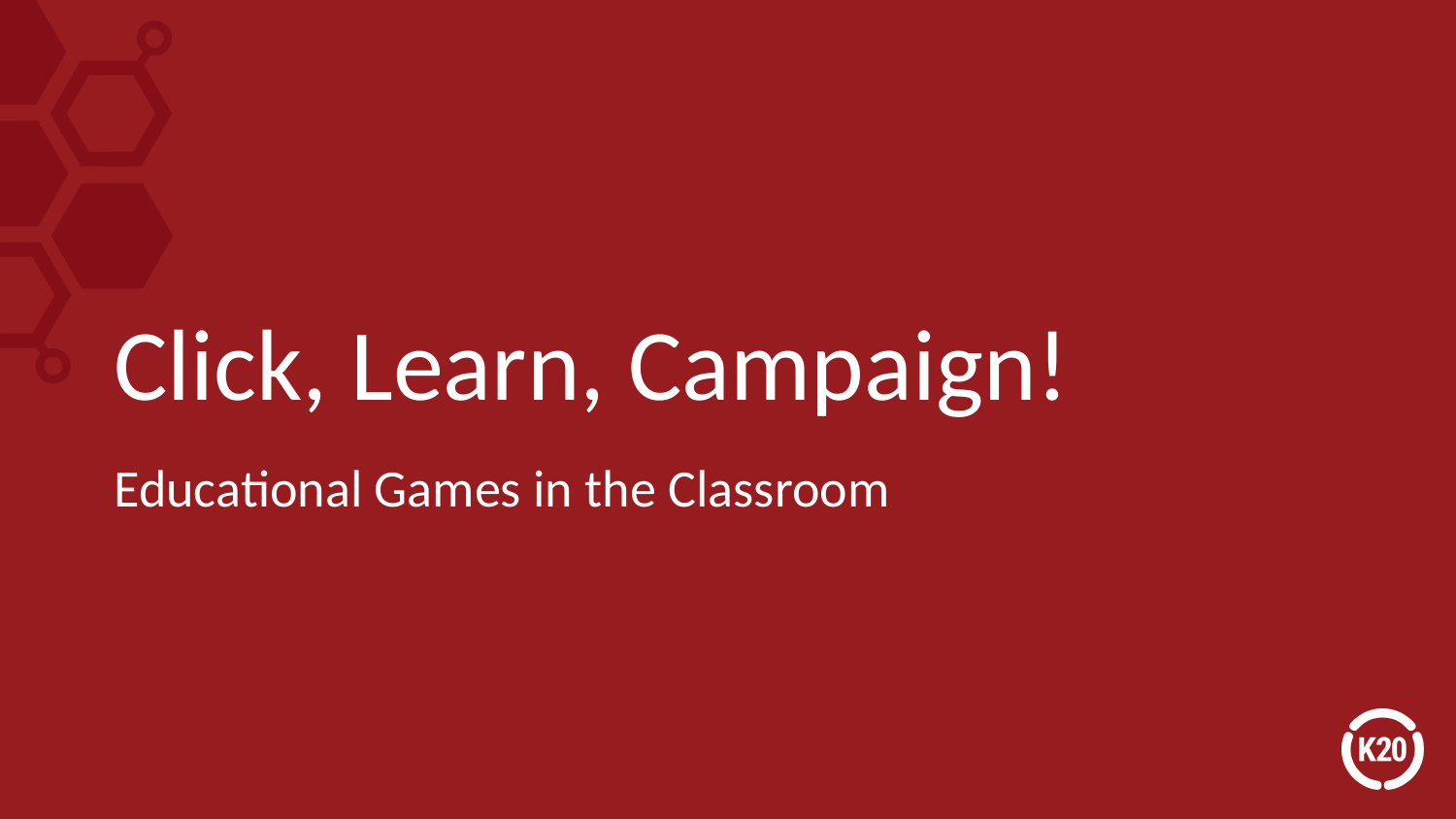

# Click, Learn, Campaign!
Educational Games in the Classroom